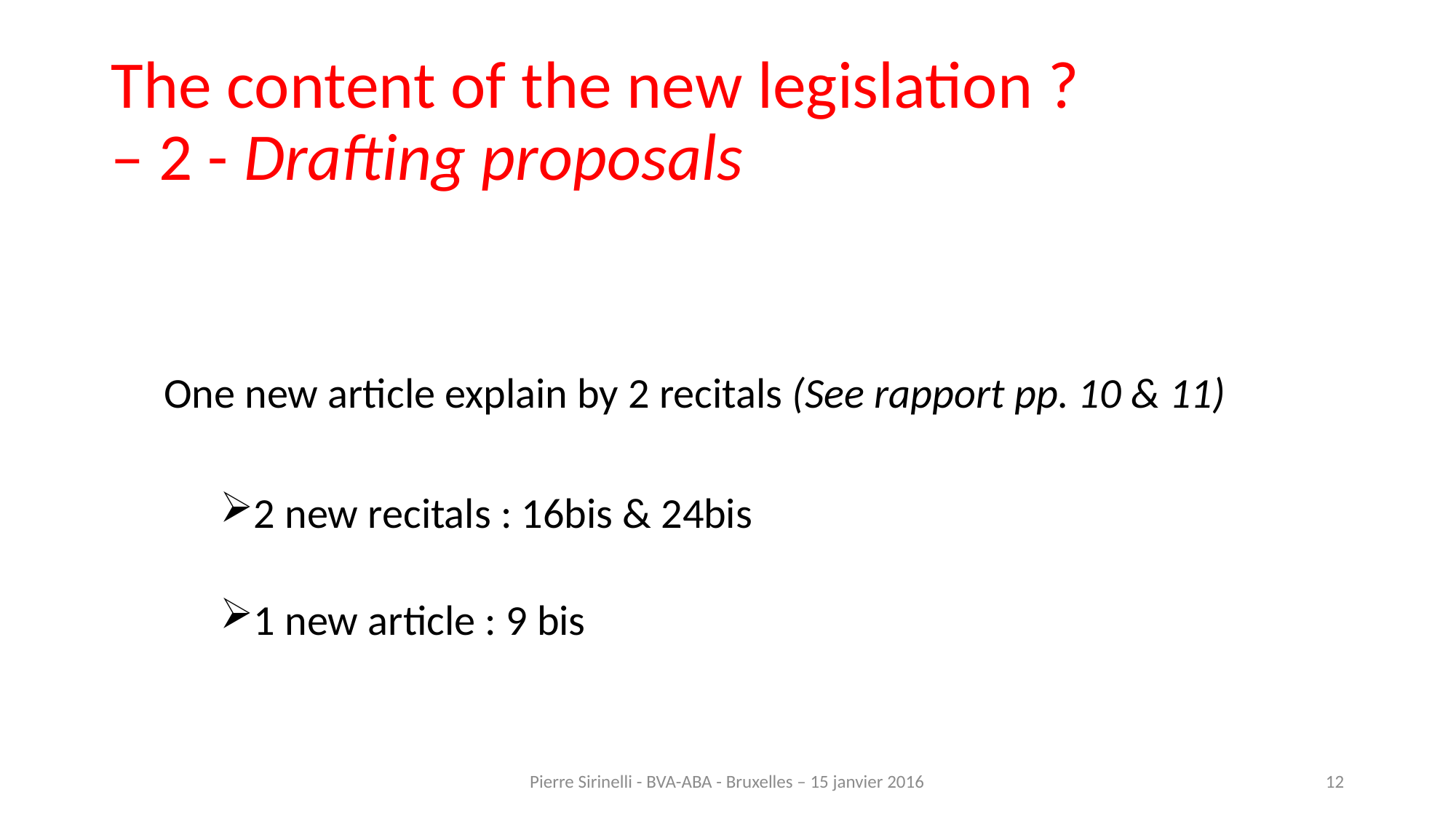

# The content of the new legislation ? – 2 - Drafting proposals
One new article explain by 2 recitals (See rapport pp. 10 & 11)

2 new recitals : 16bis & 24bis

1 new article : 9 bis
Pierre Sirinelli - BVA-ABA - Bruxelles – 15 janvier 2016
12